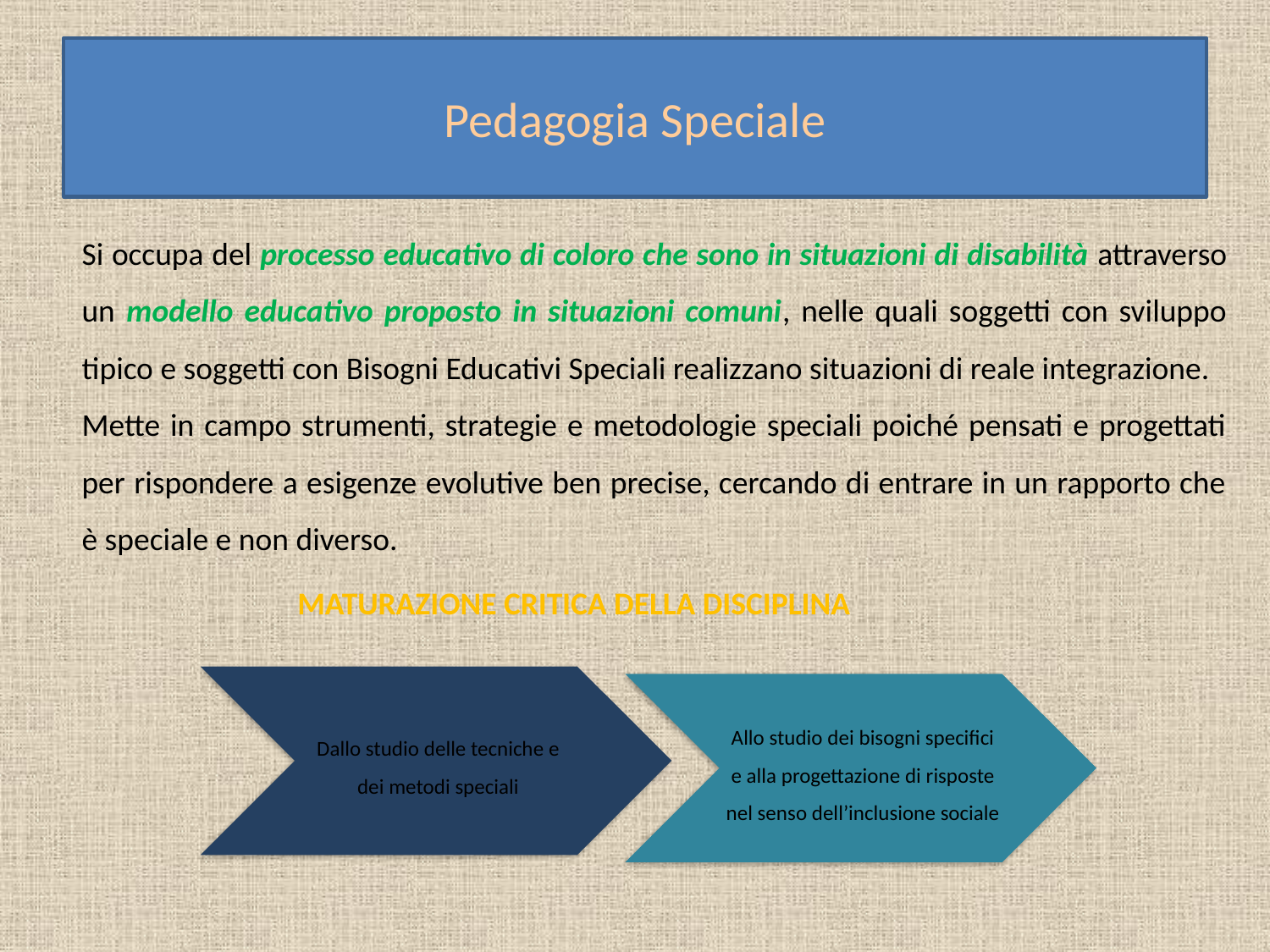

# Pedagogia Speciale
Si occupa del processo educativo di coloro che sono in situazioni di disabilità attraverso un modello educativo proposto in situazioni comuni, nelle quali soggetti con sviluppo tipico e soggetti con Bisogni Educativi Speciali realizzano situazioni di reale integrazione.
Mette in campo strumenti, strategie e metodologie speciali poiché pensati e progettati per rispondere a esigenze evolutive ben precise, cercando di entrare in un rapporto che è speciale e non diverso.

Dallo studio delle tecniche e dei metodi speciali
Allo studio dei bisogni specifici e alla progettazione di risposte nel senso dell’inclusione sociale
MATURAZIONE CRITICA DELLA DISCIPLINA